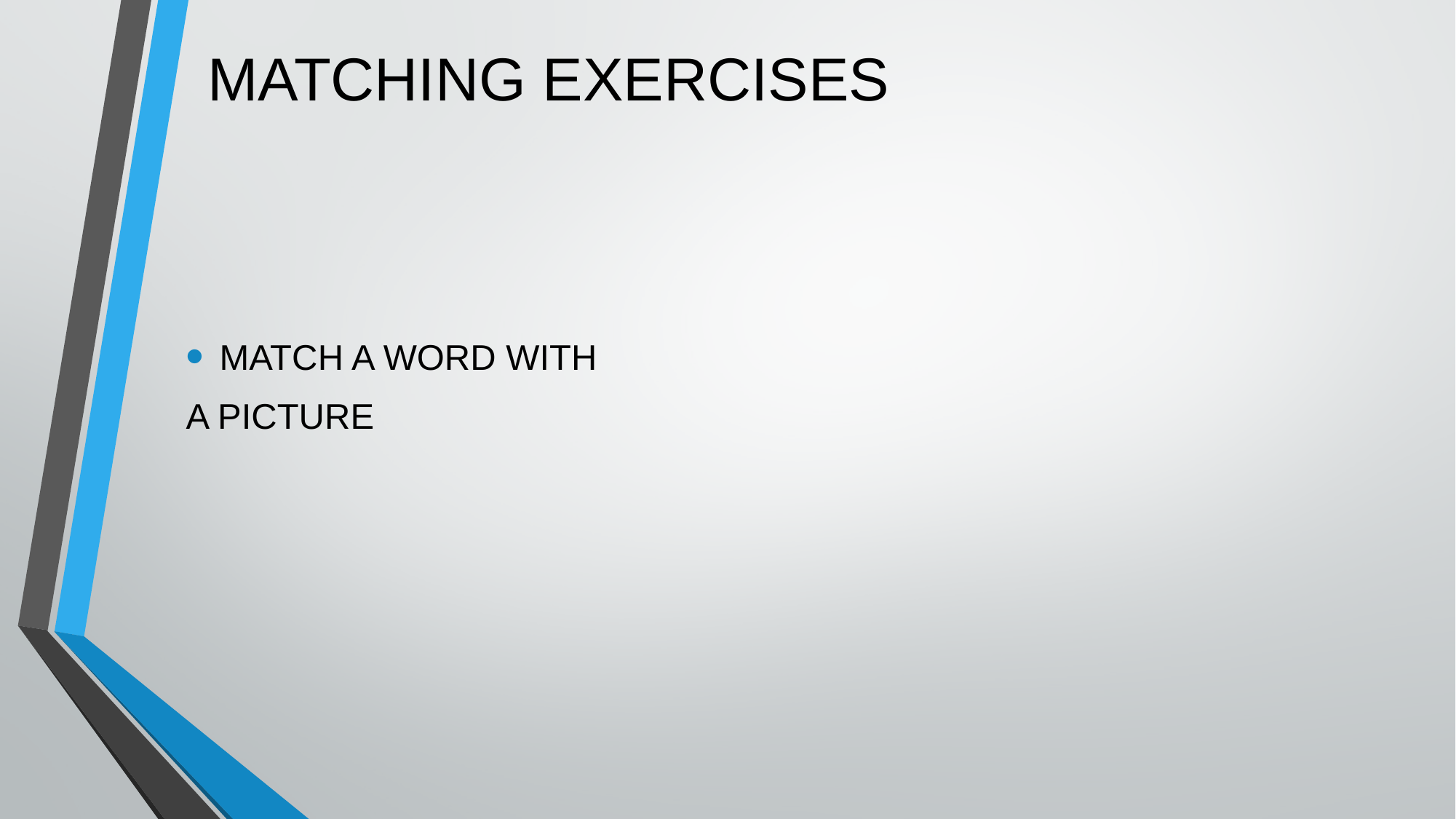

# MATCHING EXERCISES

MATCH A WORD WITH
A PICTURE